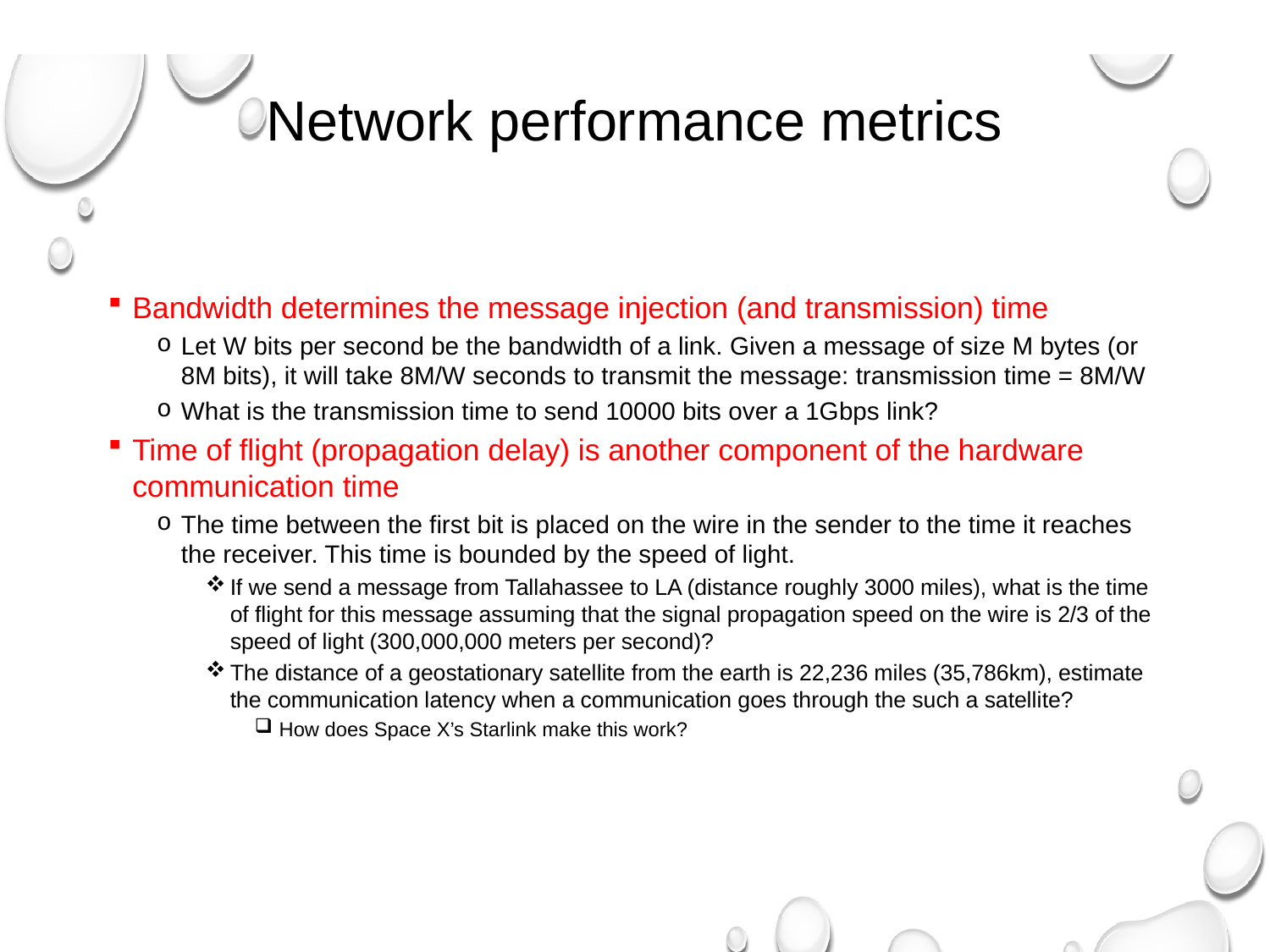

# Network performance metrics
Bandwidth determines the message injection (and transmission) time
Let W bits per second be the bandwidth of a link. Given a message of size M bytes (or 8M bits), it will take 8M/W seconds to transmit the message: transmission time = 8M/W
What is the transmission time to send 10000 bits over a 1Gbps link?
Time of flight (propagation delay) is another component of the hardware communication time
The time between the first bit is placed on the wire in the sender to the time it reaches the receiver. This time is bounded by the speed of light.
If we send a message from Tallahassee to LA (distance roughly 3000 miles), what is the time of flight for this message assuming that the signal propagation speed on the wire is 2/3 of the speed of light (300,000,000 meters per second)?
The distance of a geostationary satellite from the earth is 22,236 miles (35,786km), estimate the communication latency when a communication goes through the such a satellite?
How does Space X’s Starlink make this work?